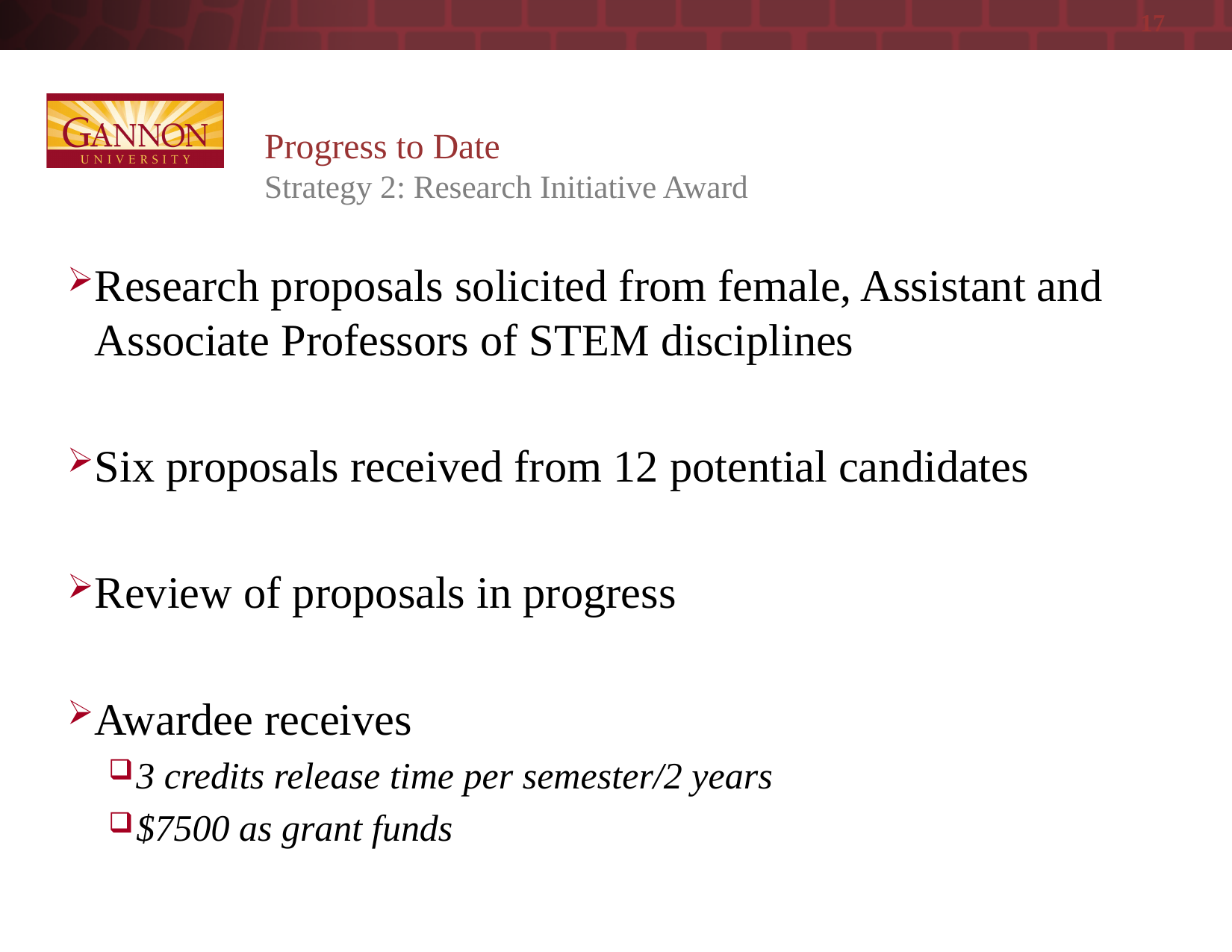

17
# Progress to Date Strategy 2: Research Initiative Award
Research proposals solicited from female, Assistant and Associate Professors of STEM disciplines

Six proposals received from 12 potential candidates

Review of proposals in progress

Awardee receives
3 credits release time per semester/2 years
$7500 as grant funds